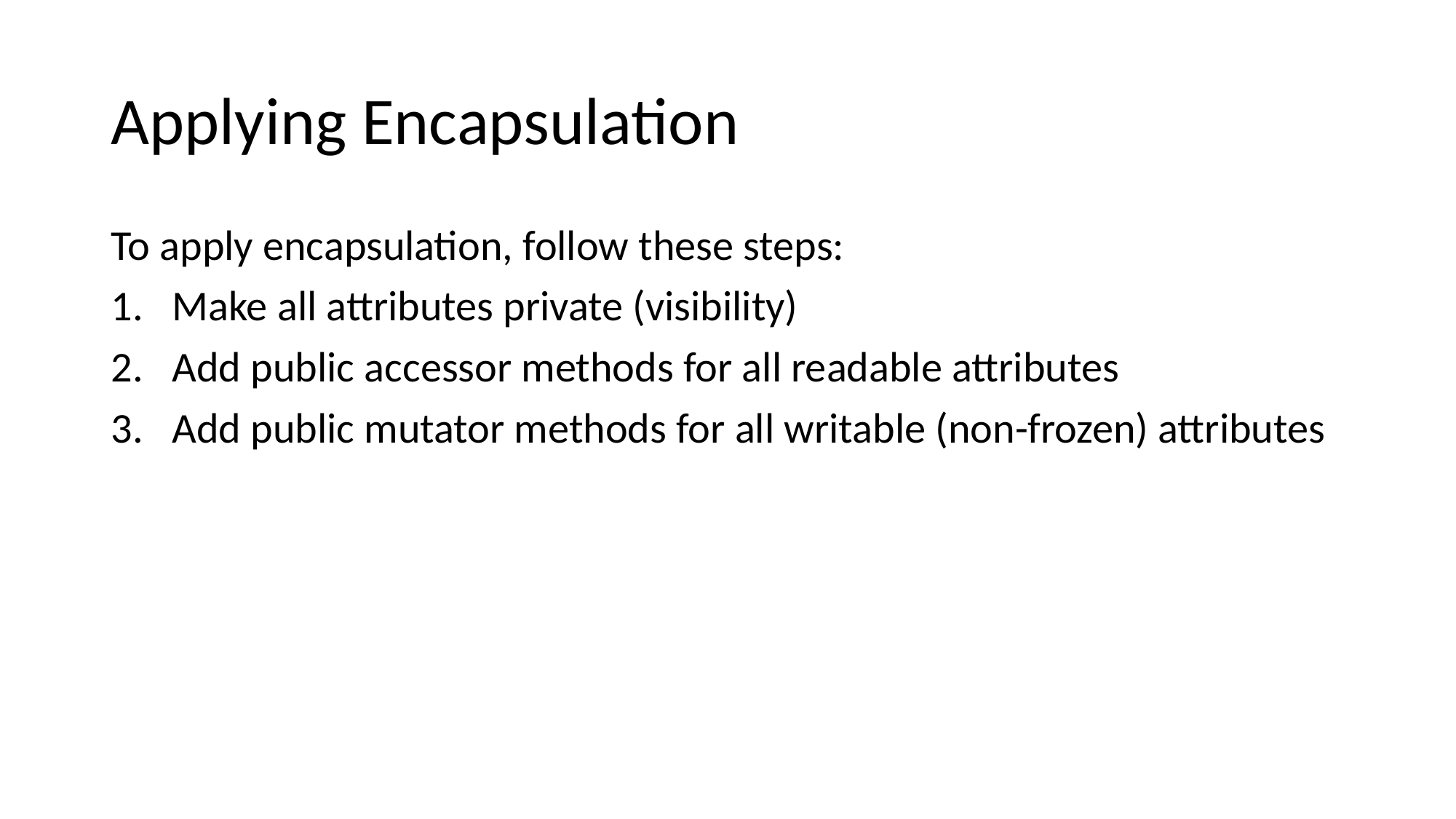

# Applying Encapsulation
To apply encapsulation, follow these steps:
Make all attributes private (visibility)
Add public accessor methods for all readable attributes
Add public mutator methods for all writable (non-frozen) attributes